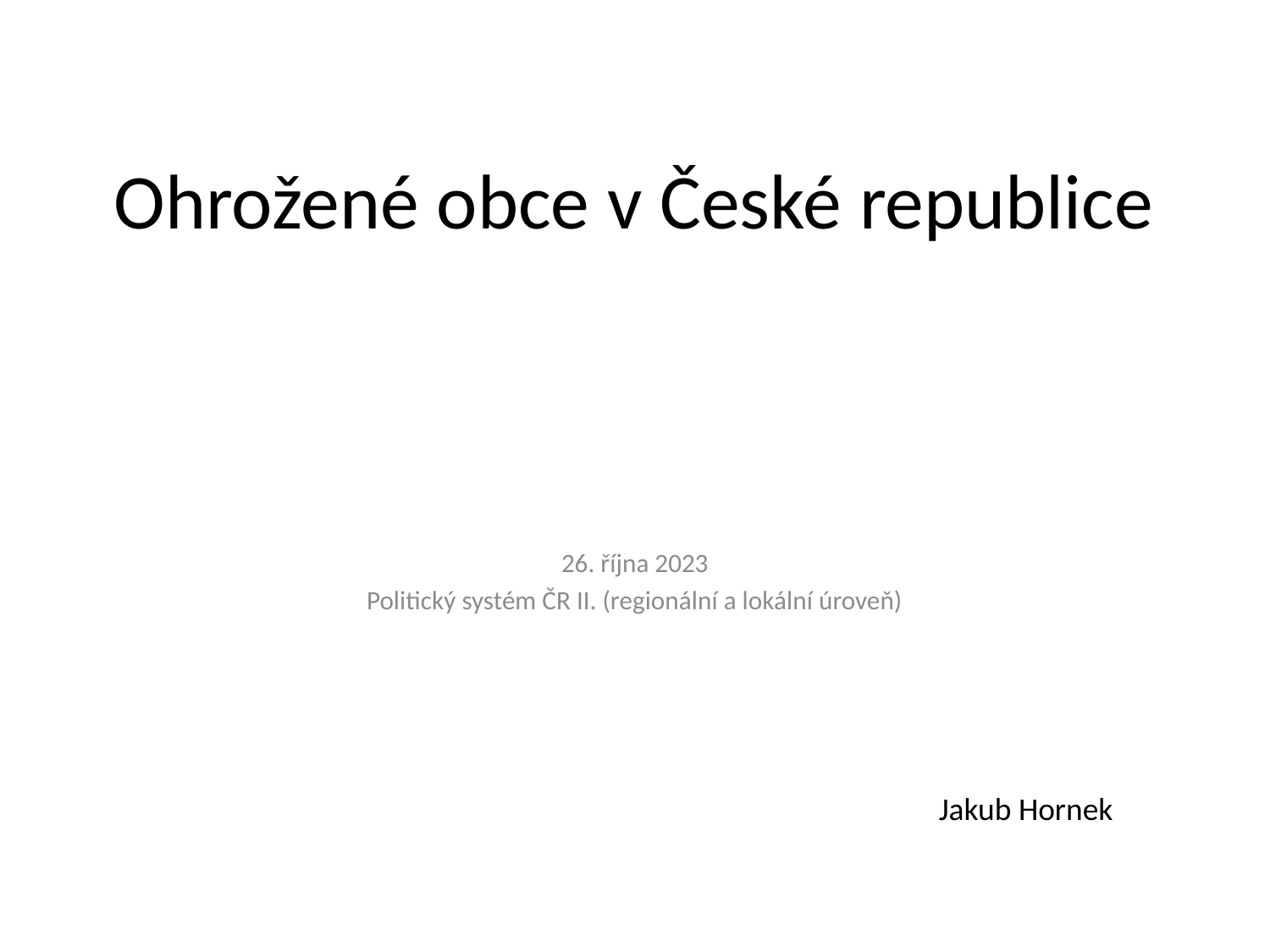

# Ohrožené obce v České republice
26. října 2023
Politický systém ČR II. (regionální a lokální úroveň)

Jakub Hornek